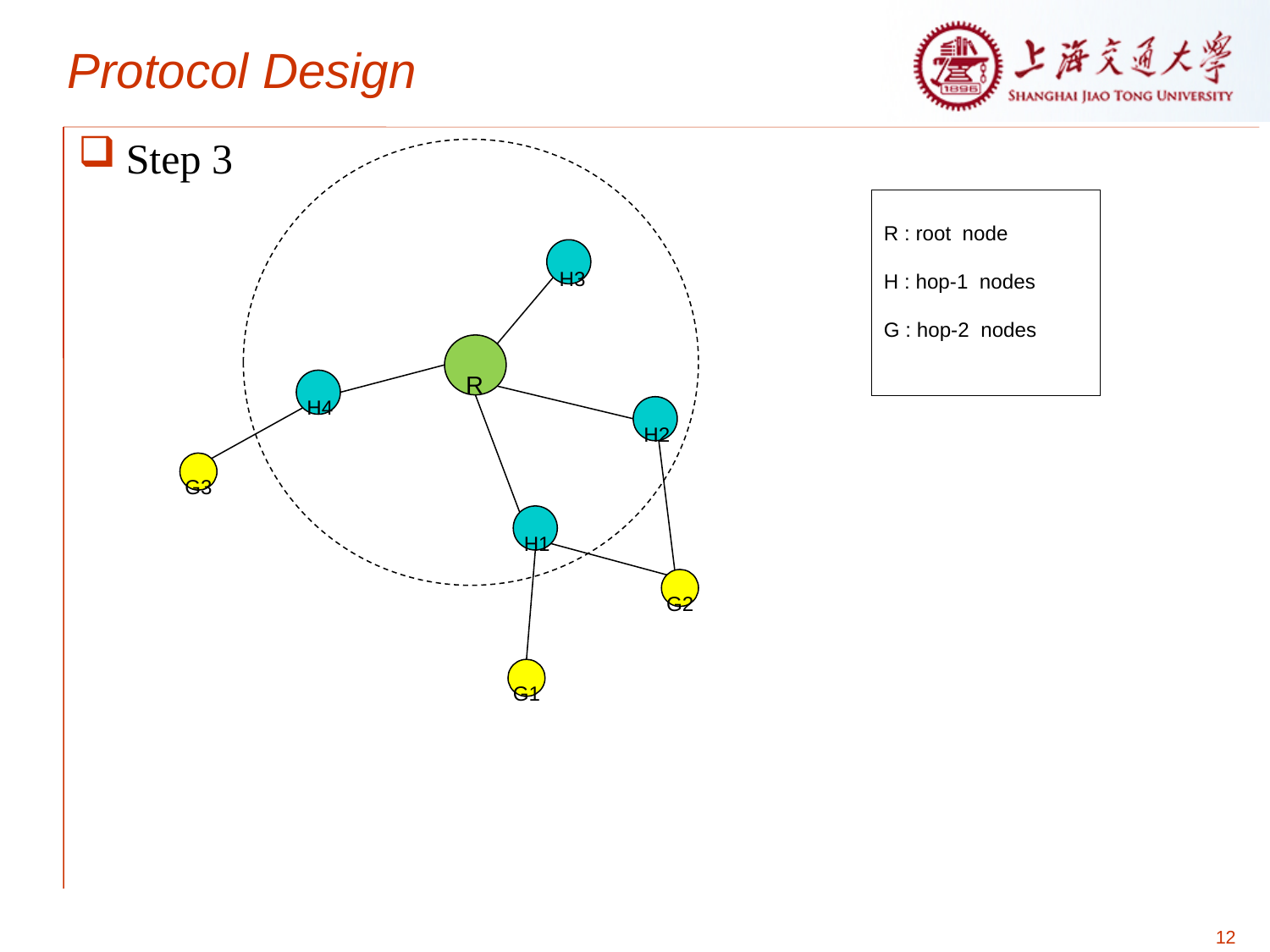

Protocol Design
Step 3

R : root  node
H : hop-1  nodes
G : hop-2  nodes

H3

R
H4

H2

G3

H1

G2

G1

12